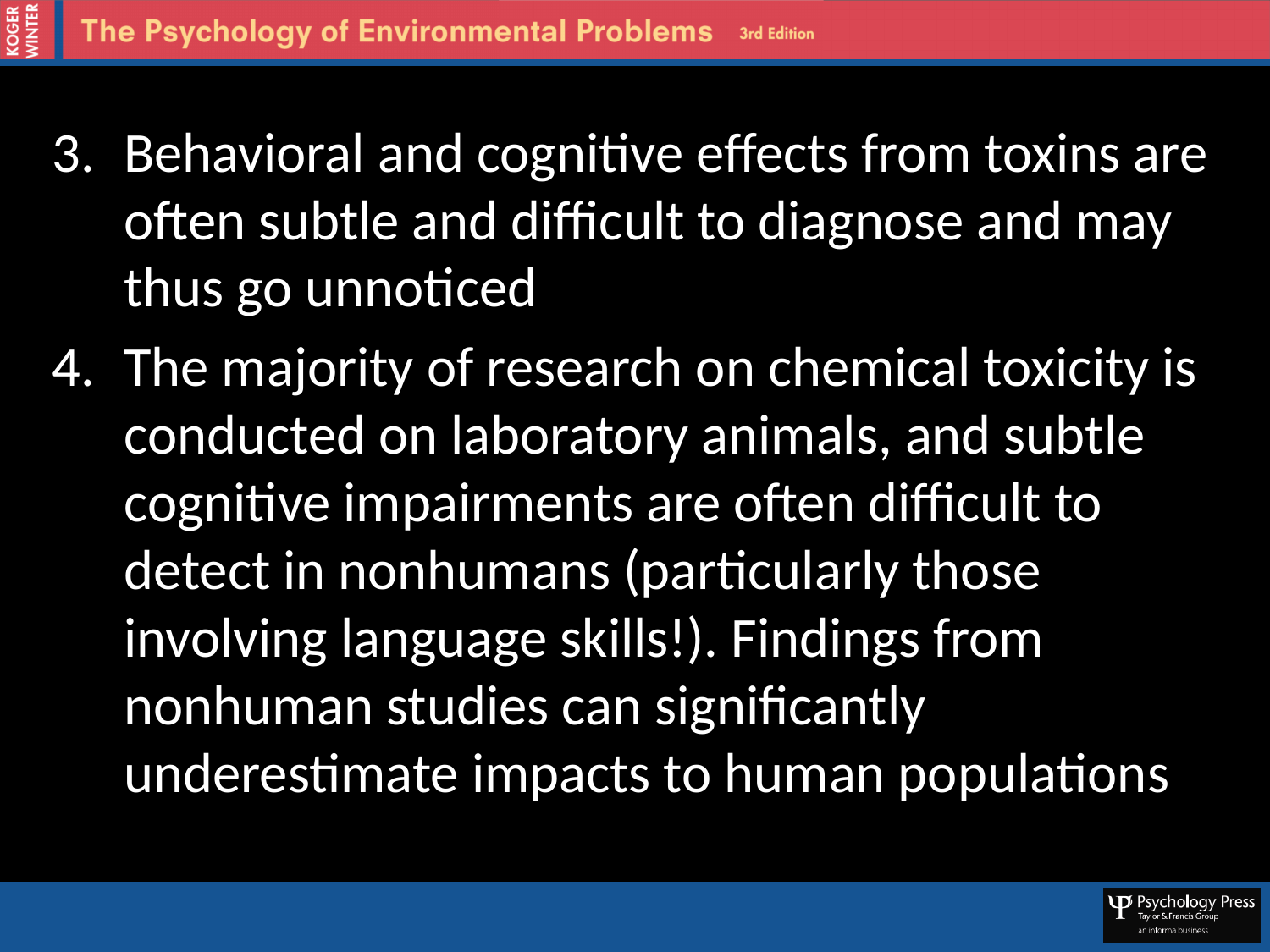

Behavioral and cognitive effects from toxins are often subtle and difficult to diagnose and may thus go unnoticed
The majority of research on chemical toxicity is conducted on laboratory animals, and subtle cognitive impairments are often difficult to detect in nonhumans (particularly those involving language skills!). Findings from nonhuman studies can significantly underestimate impacts to human populations